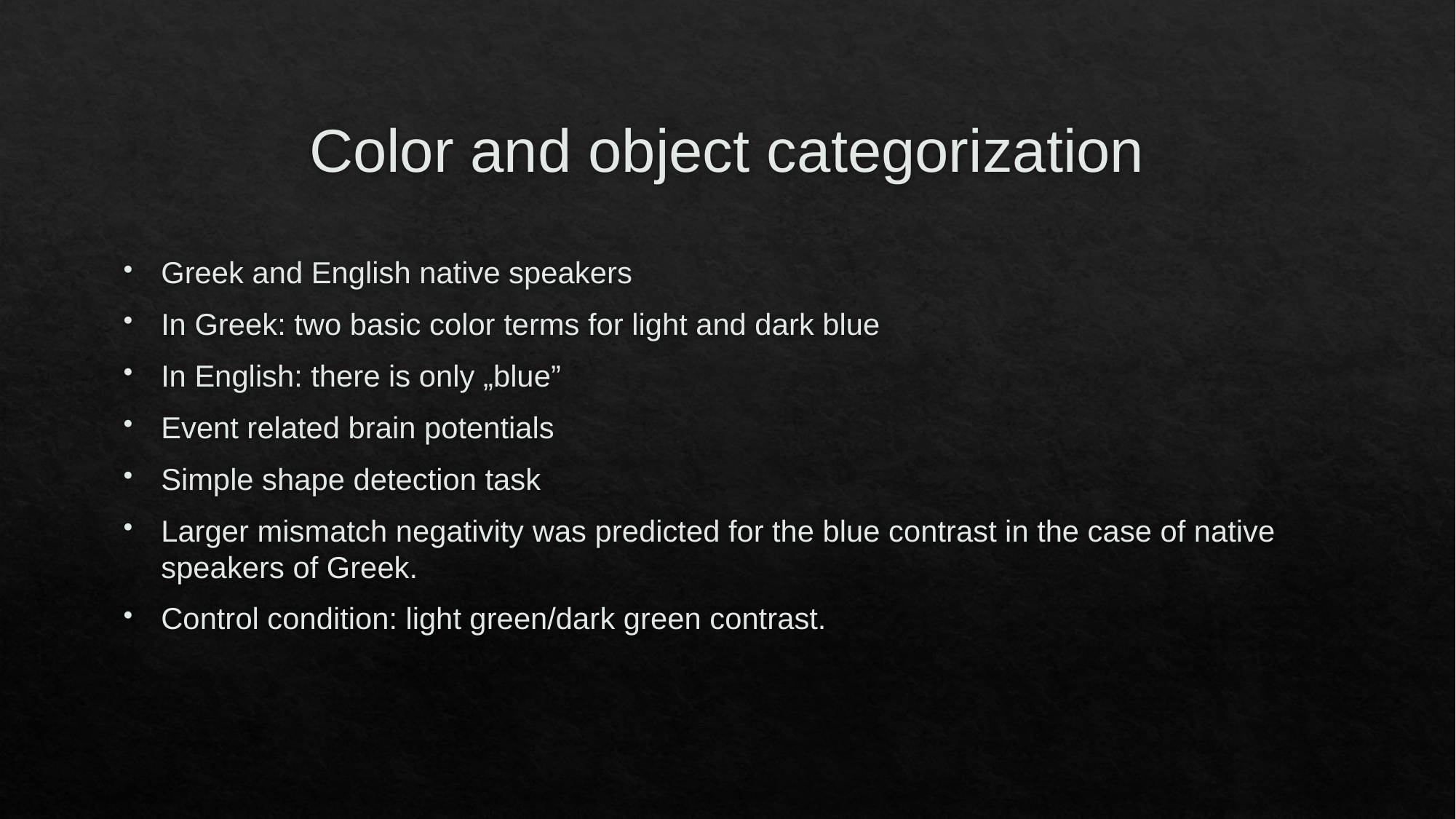

# Color and object categorization
Greek and English native speakers
In Greek: two basic color terms for light and dark blue
In English: there is only „blue”
Event related brain potentials
Simple shape detection task
Larger mismatch negativity was predicted for the blue contrast in the case of native speakers of Greek.
Control condition: light green/dark green contrast.